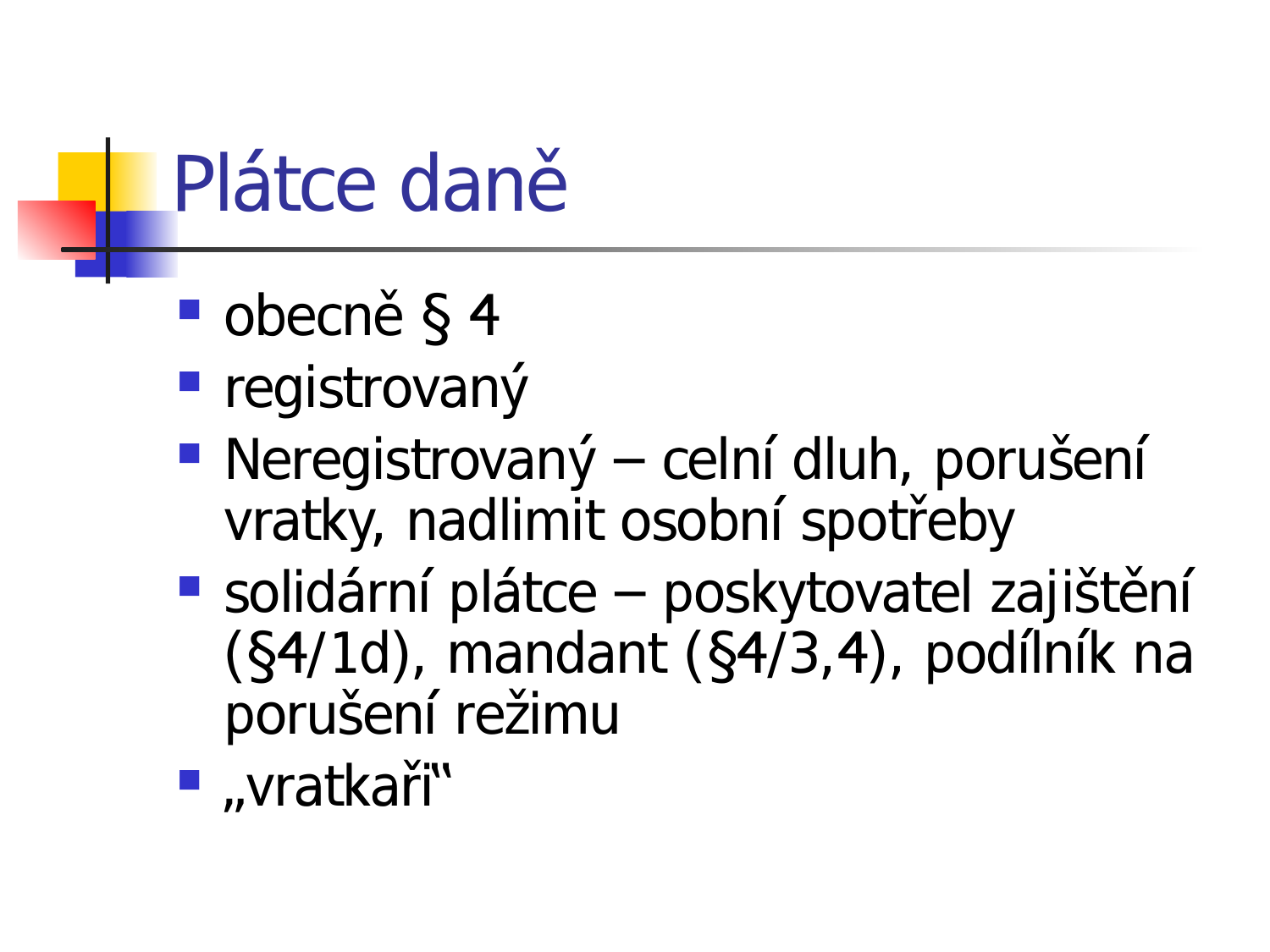

# Plátce daně
obecně § 4
registrovaný
Neregistrovaný – celní dluh, porušení vratky, nadlimit osobní spotřeby
solidární plátce – poskytovatel zajištění (§4/1d), mandant (§4/3,4), podílník na porušení režimu
„vratkaři“